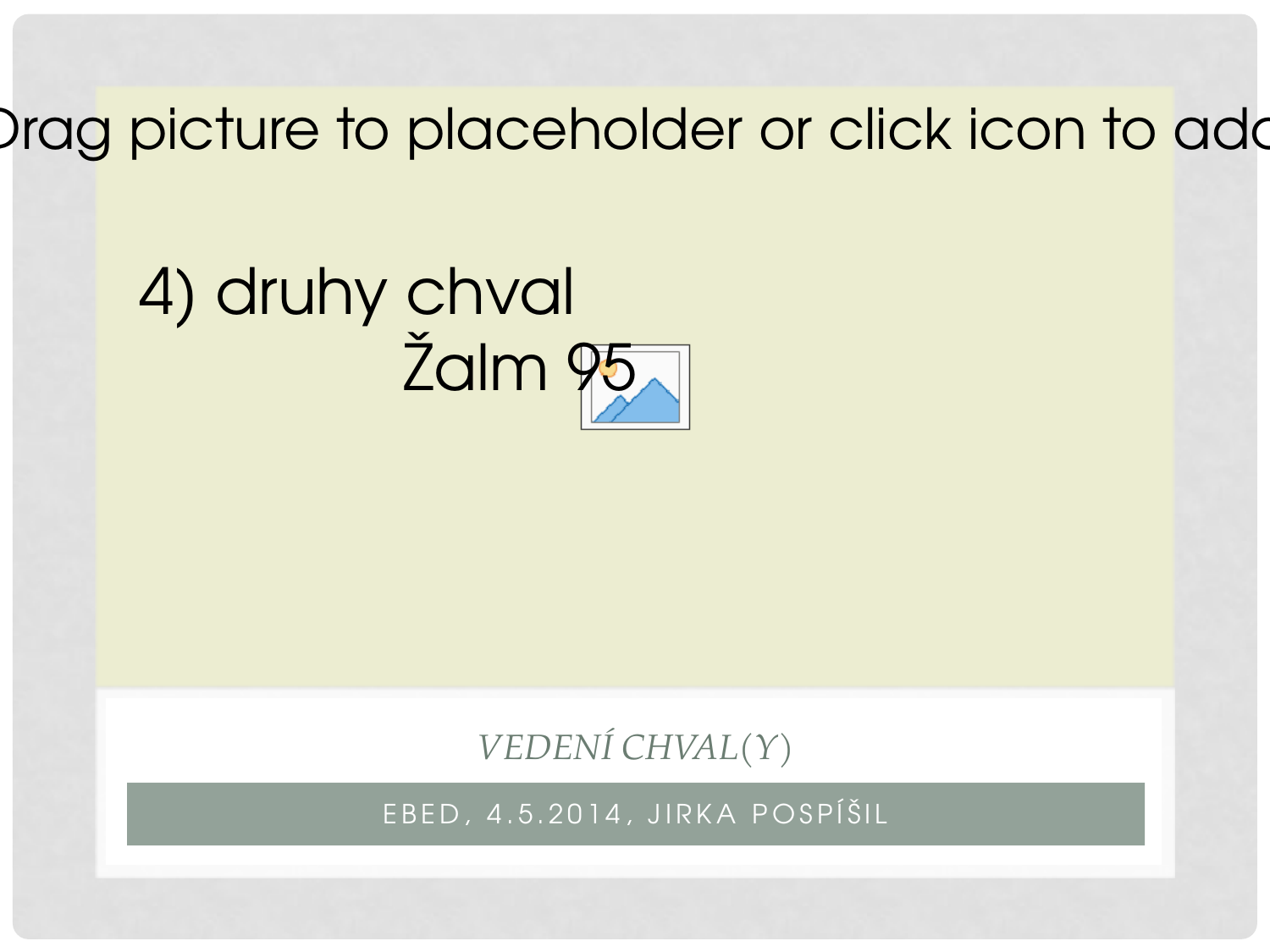

4) druhy chval
               Žalm 95
# vedení chval(y)
EBED, 4.5.2014, Jirka Pospíšil